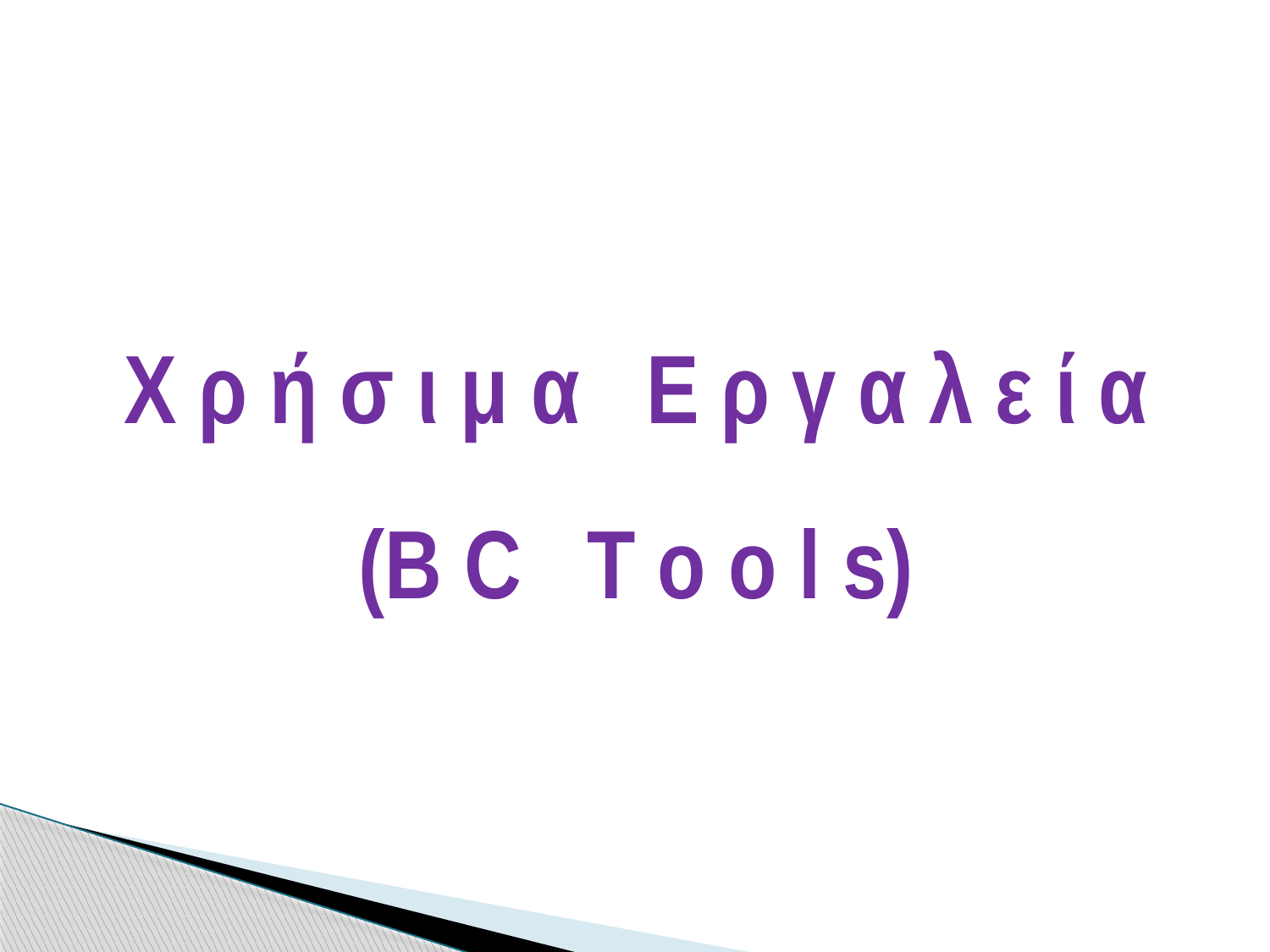

Χ ρ ή σ ι μ α   Ε ρ γ α λ ε ί α
(B C   T o o l s)